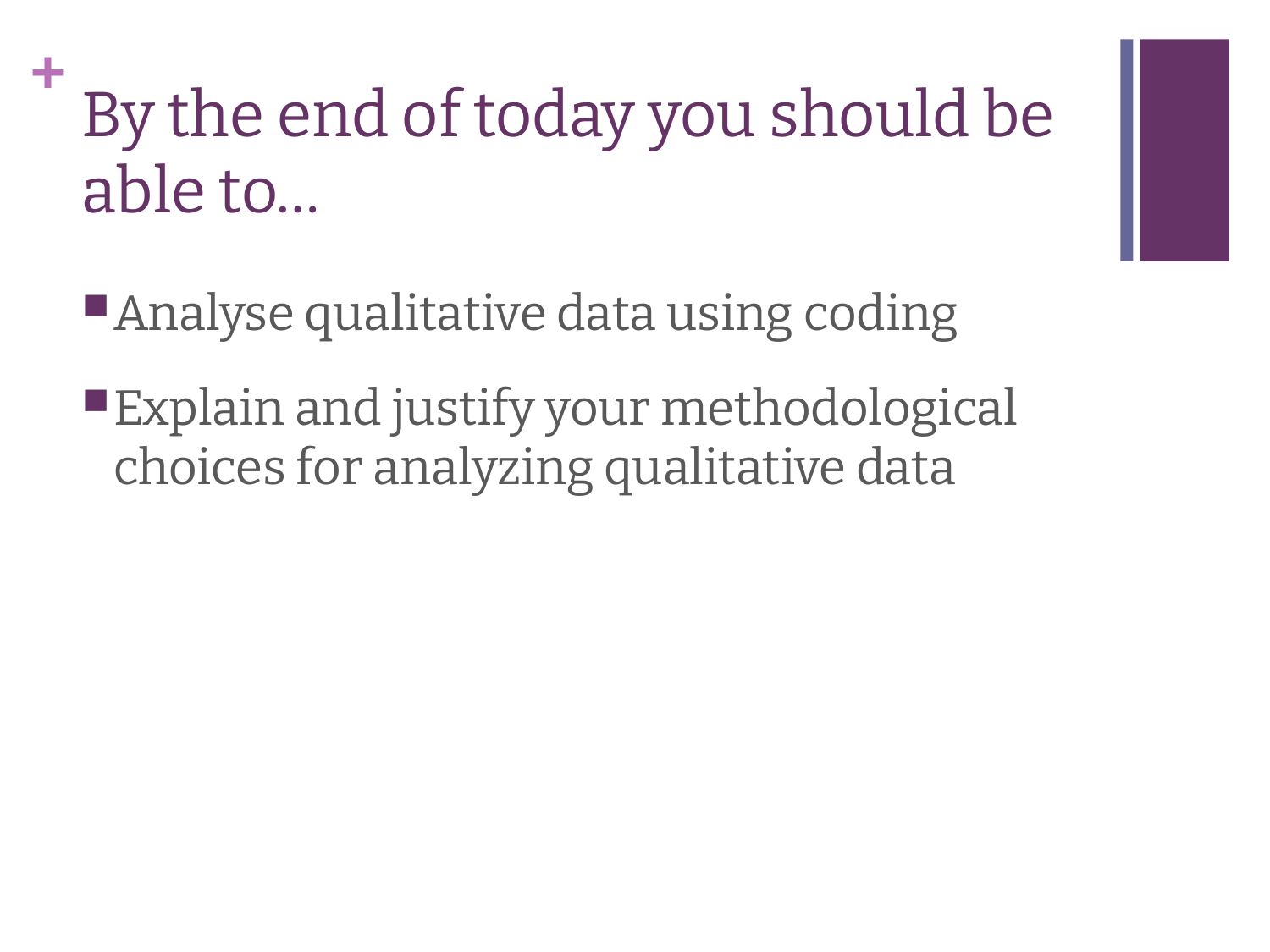

# By the end of today you should be able to…
Analyse qualitative data using coding
Explain and justify your methodological choices for analyzing qualitative data